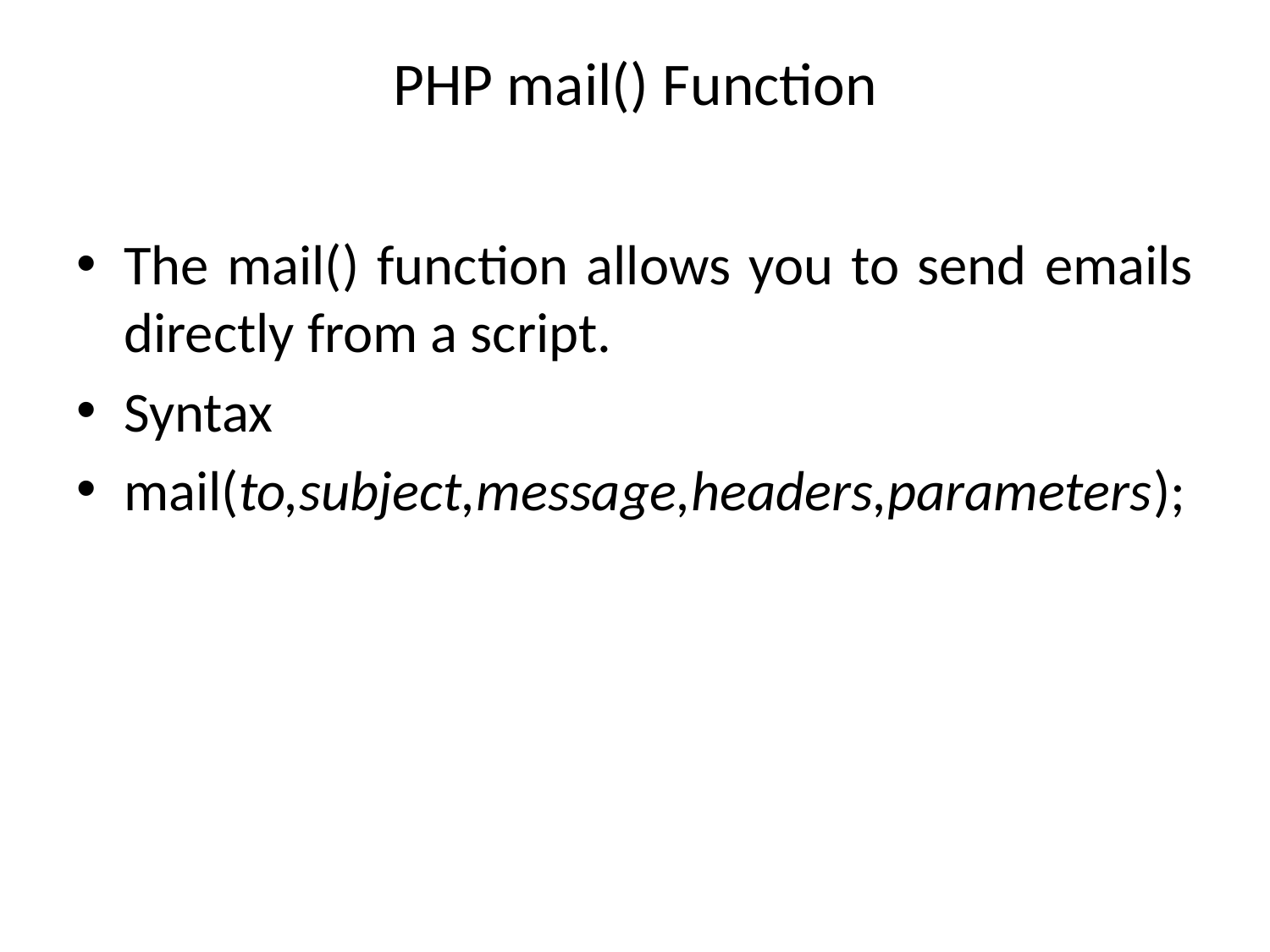

# PHP mail() Function
The mail() function allows you to send emails directly from a script.
Syntax
mail(to,subject,message,headers,parameters);